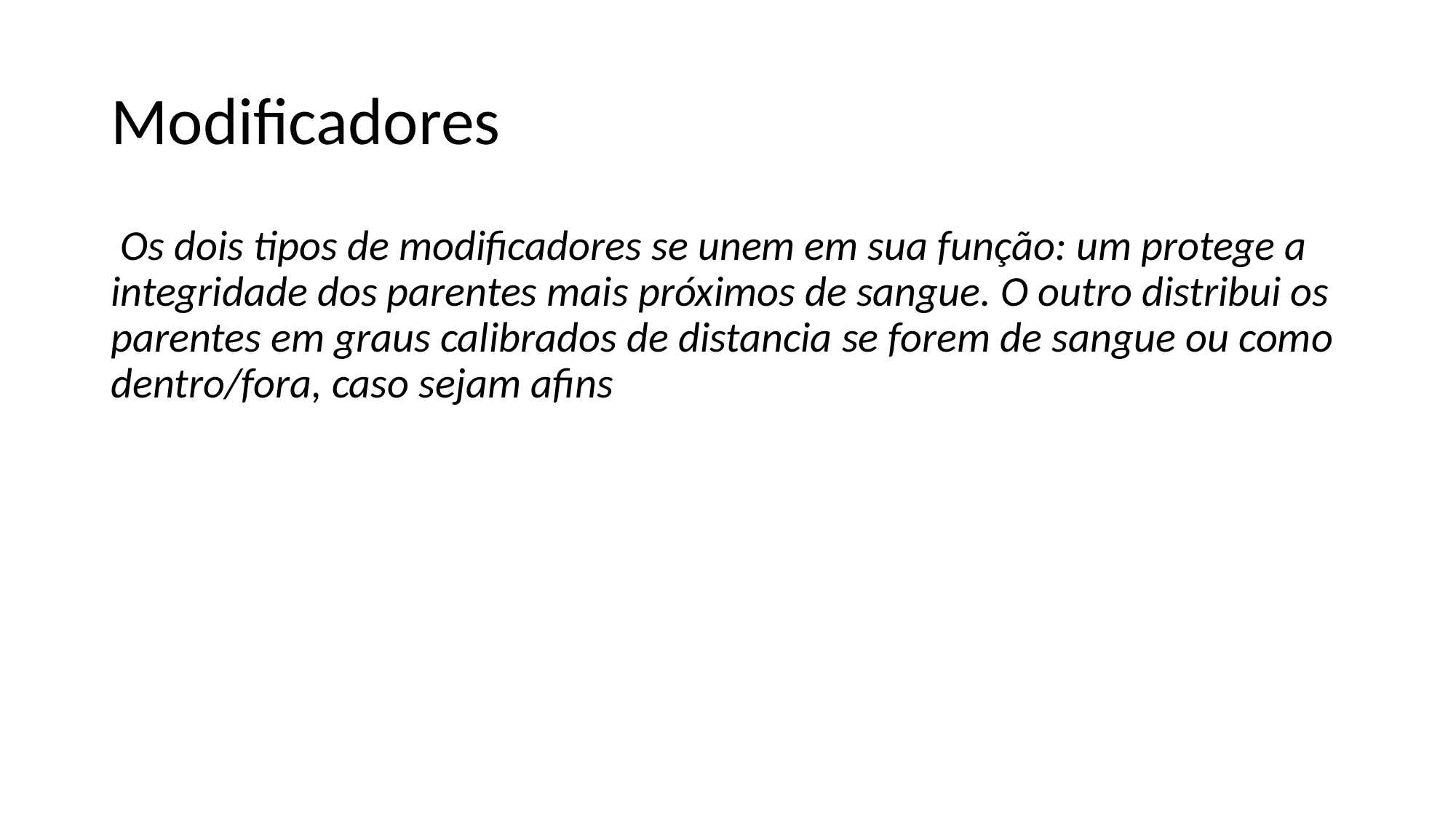

# Modificadores
 Os dois tipos de modificadores se unem em sua função: um protege a integridade dos parentes mais próximos de sangue. O outro distribui os parentes em graus calibrados de distancia se forem de sangue ou como dentro/fora, caso sejam afins